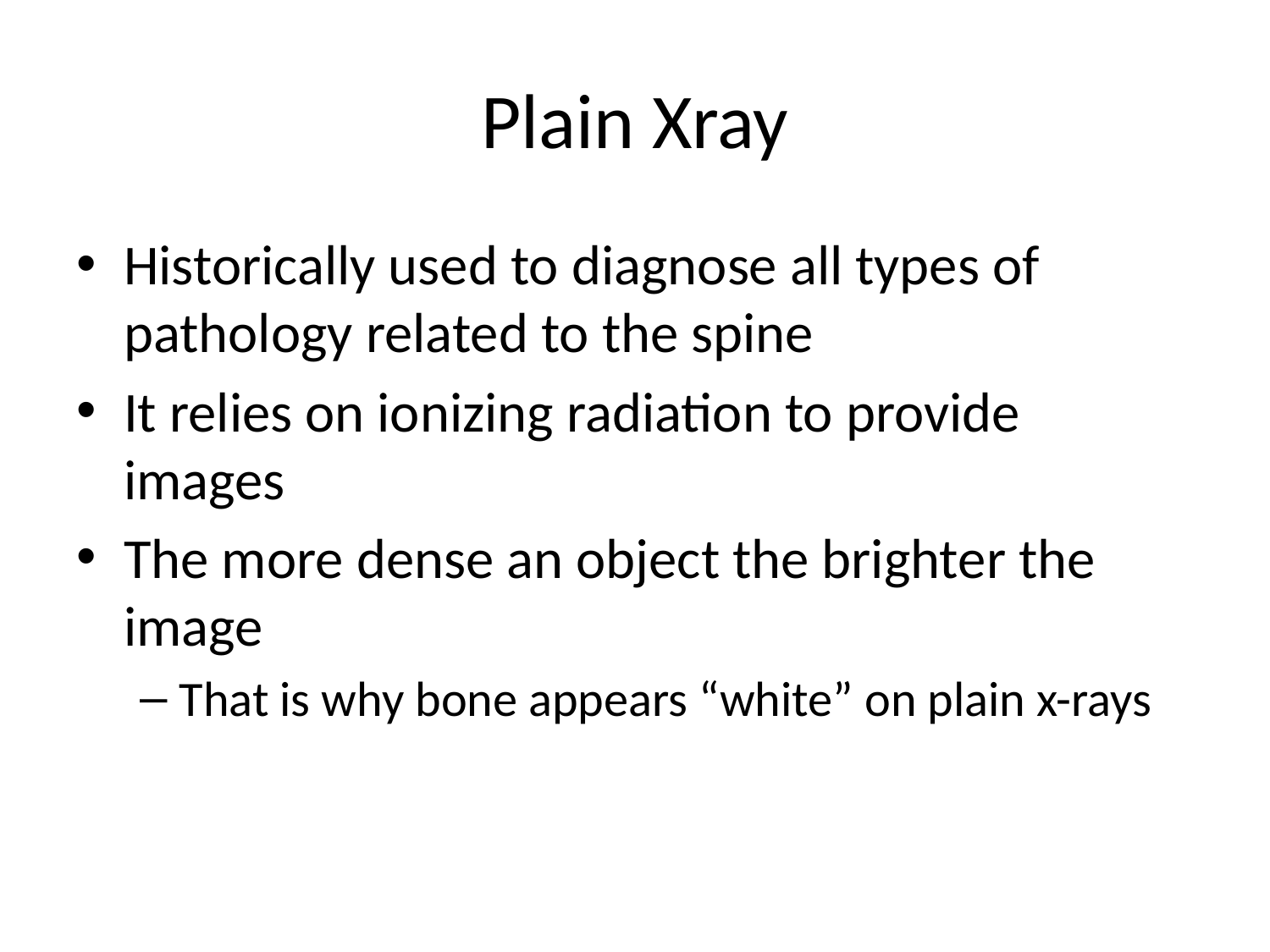

# Plain Xray
Historically used to diagnose all types of pathology related to the spine
It relies on ionizing radiation to provide images
The more dense an object the brighter the image
That is why bone appears “white” on plain x-rays